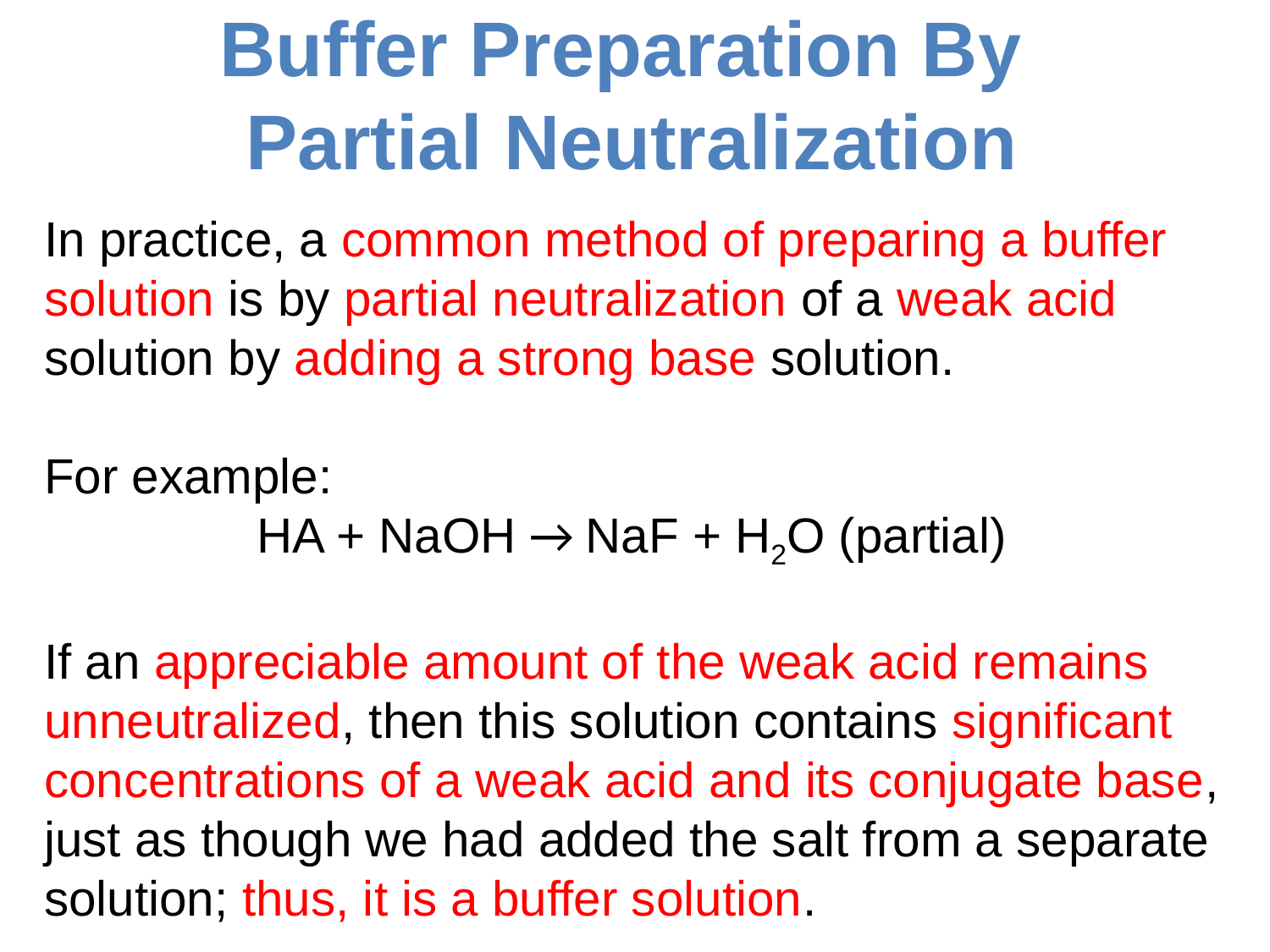

# Buffer Preparation By Partial Neutralization
In practice, a common method of preparing a buffer solution is by partial neutralization of a weak acid solution by adding a strong base solution.

For example:
HA + NaOH → NaF + H2O (partial)

If an appreciable amount of the weak acid remains unneutralized, then this solution contains significant concentrations of a weak acid and its conjugate base, just as though we had added the salt from a separate solution; thus, it is a buffer solution.